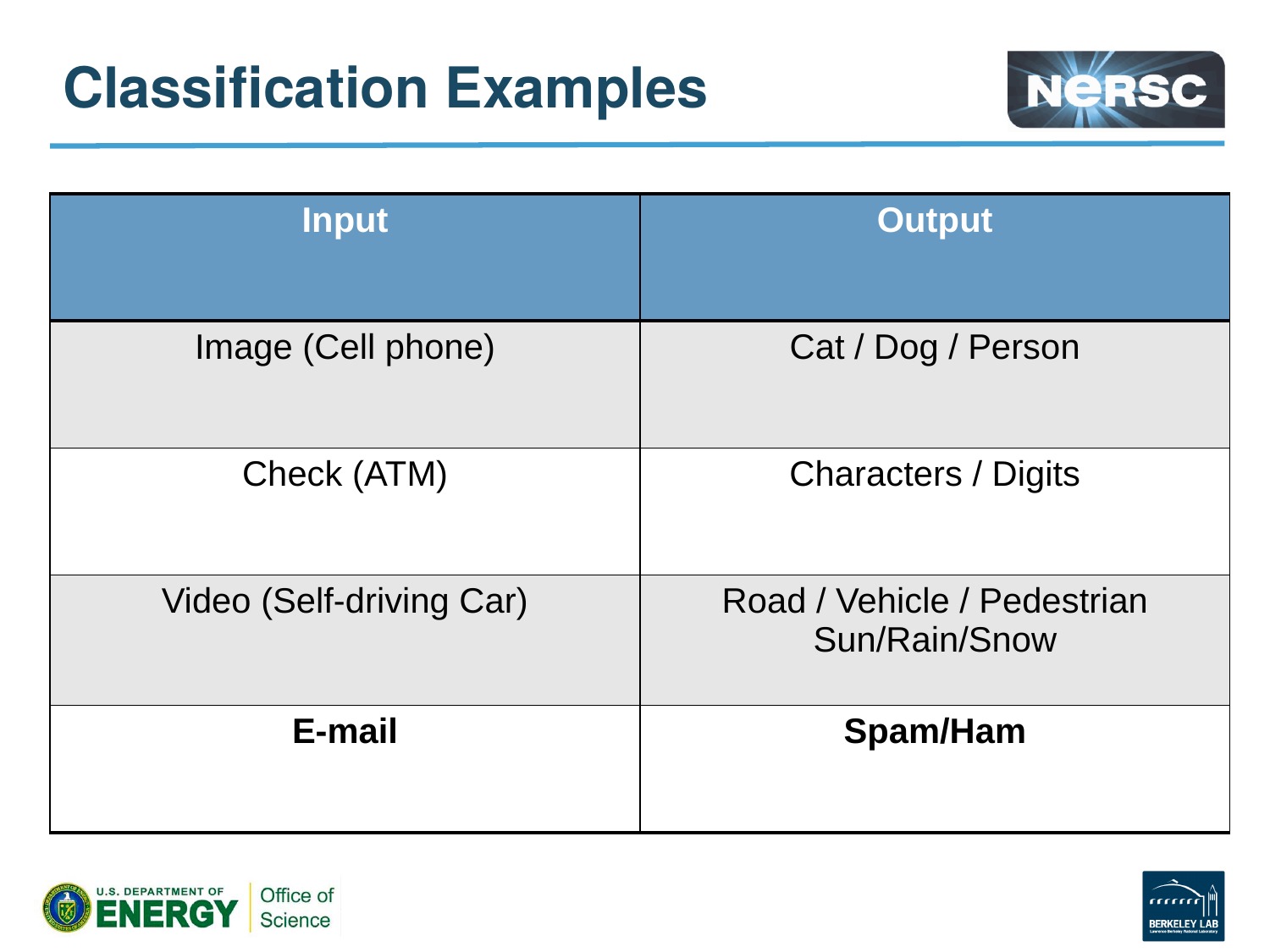

# Classification Examples
| Input | Output |
| --- | --- |
| Image (Cell phone) | Cat / Dog / Person |
| Check (ATM) | Characters / Digits |
| Video (Self-driving Car) | Road / Vehicle / Pedestrian Sun/Rain/Snow |
| E-mail | Spam/Ham |